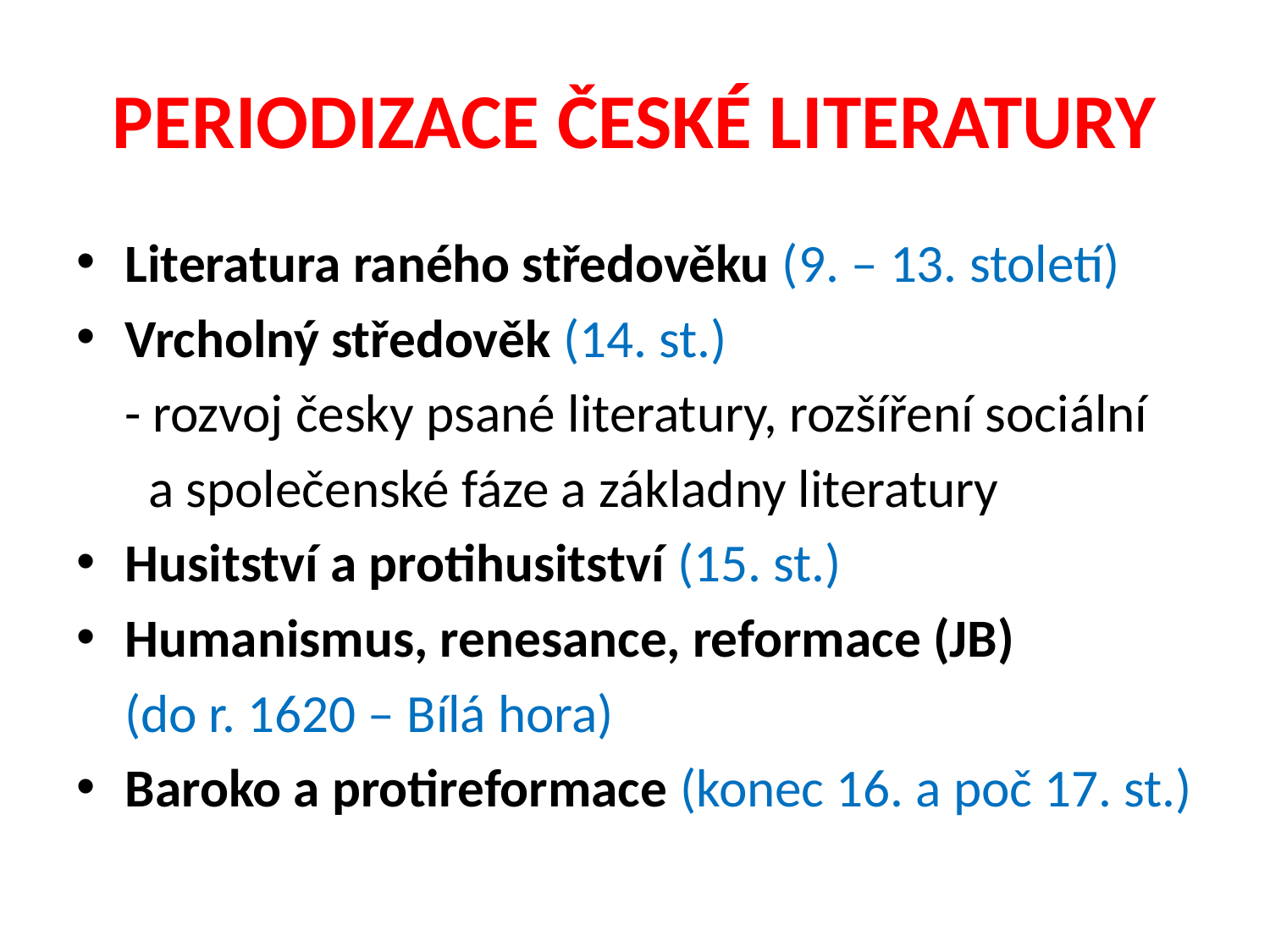

# PERIODIZACE ČESKÉ LITERATURY
Literatura raného středověku (9. – 13. století)
Vrcholný středověk (14. st.)
    - rozvoj česky psané literatury, rozšíření sociální
      a společenské fáze a základny literatury
Husitství a protihusitství (15. st.)
Humanismus, renesance, reformace (JB)
    (do r. 1620 – Bílá hora)
Baroko a protireformace (konec 16. a poč 17. st.)